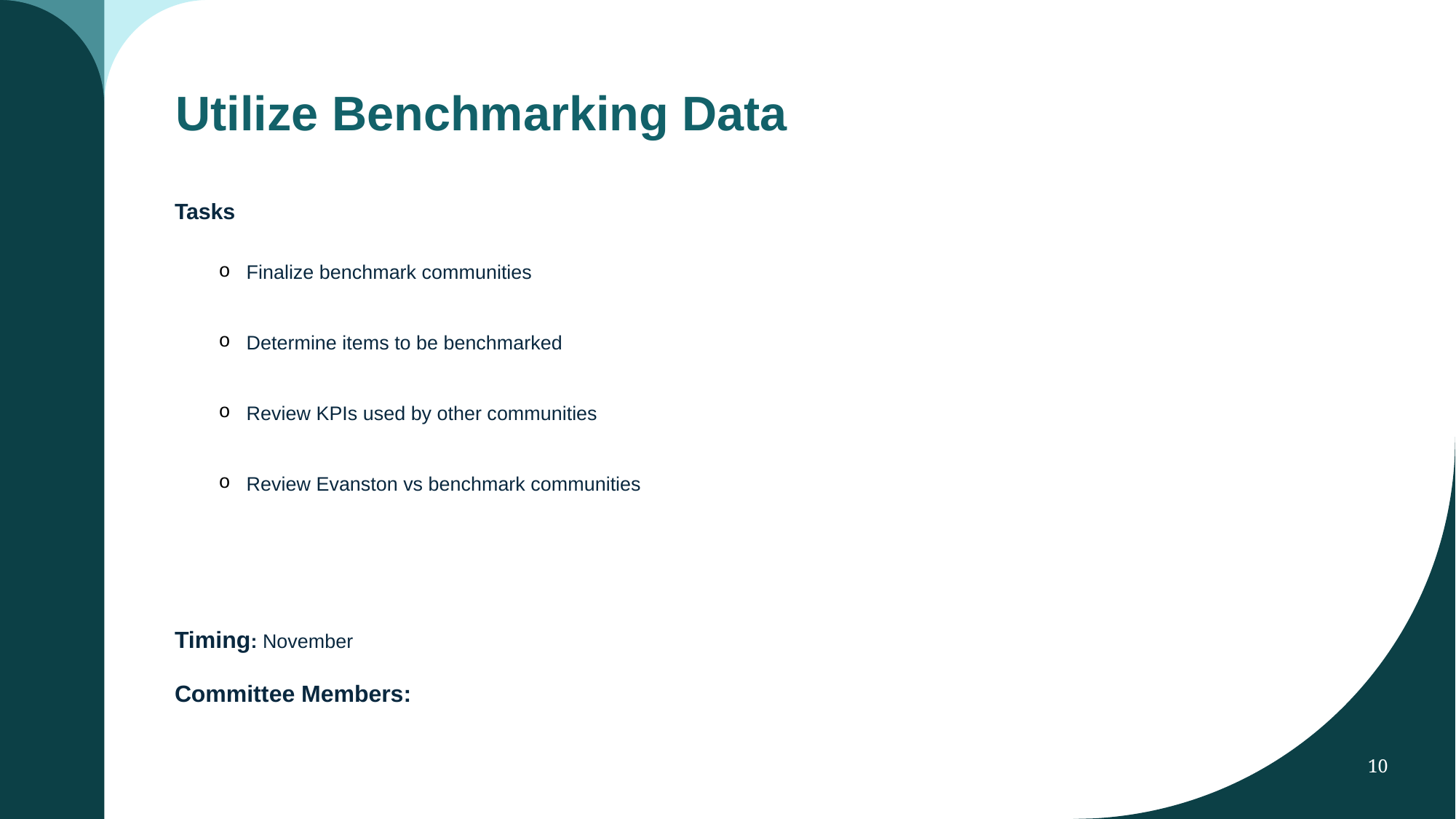

# Utilize Benchmarking Data

Tasks

Finalize benchmark communities

Determine items to be benchmarked

Review KPIs used by other communities

Review Evanston vs benchmark communities

Timing: November

Committee Members:

10